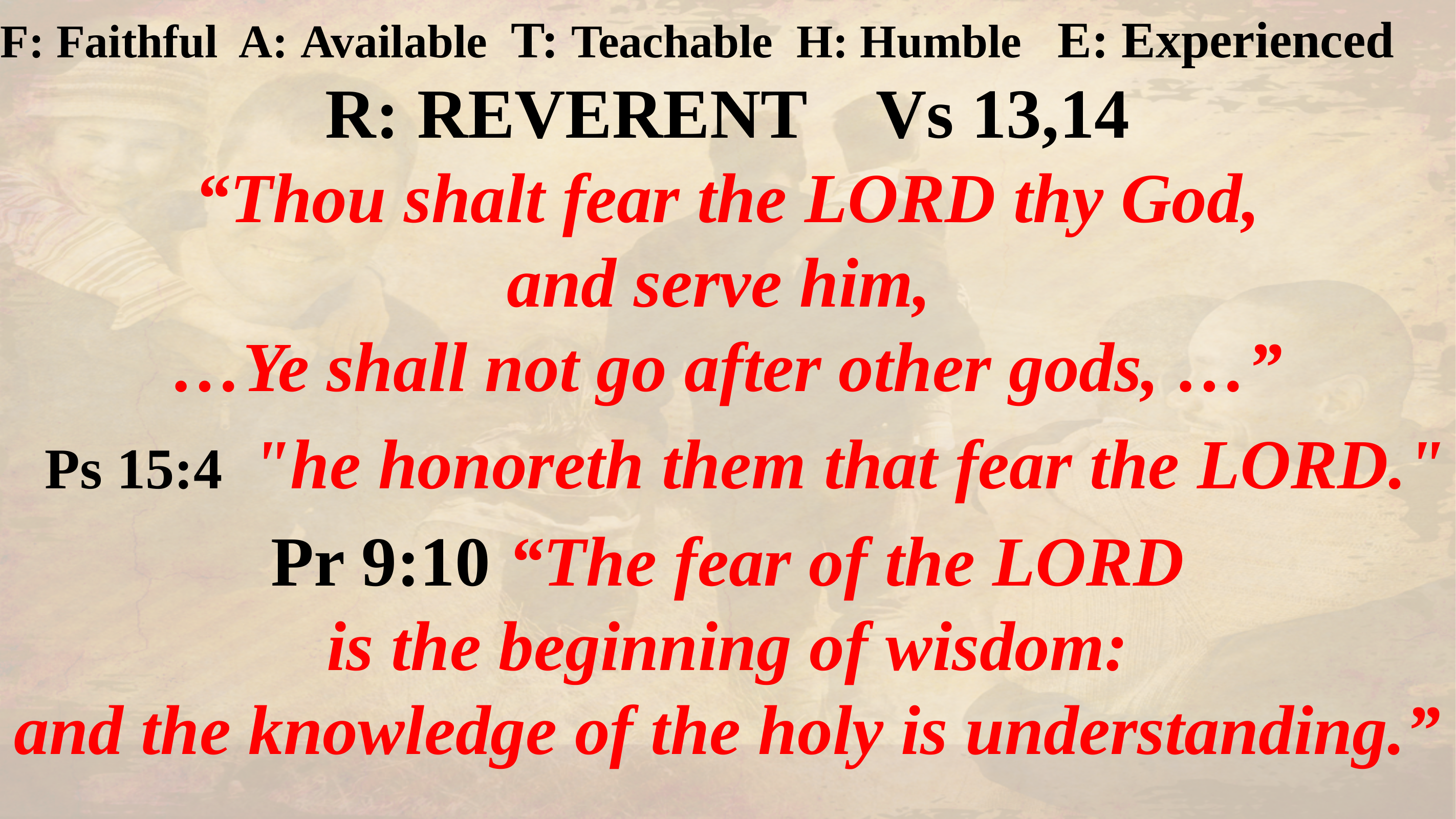

F: Faithful  A: Available  T: Teachable  H: Humble   E: Experienced
R: REVERENT    Vs 13,14
 “Thou shalt fear the LORD thy God,
and serve him,
…Ye shall not go after other gods, …”
  Ps 15:4  "he honoreth them that fear the LORD."
Pr 9:10 “The fear of the LORD
 is the beginning of wisdom:
and the knowledge of the holy is understanding.”